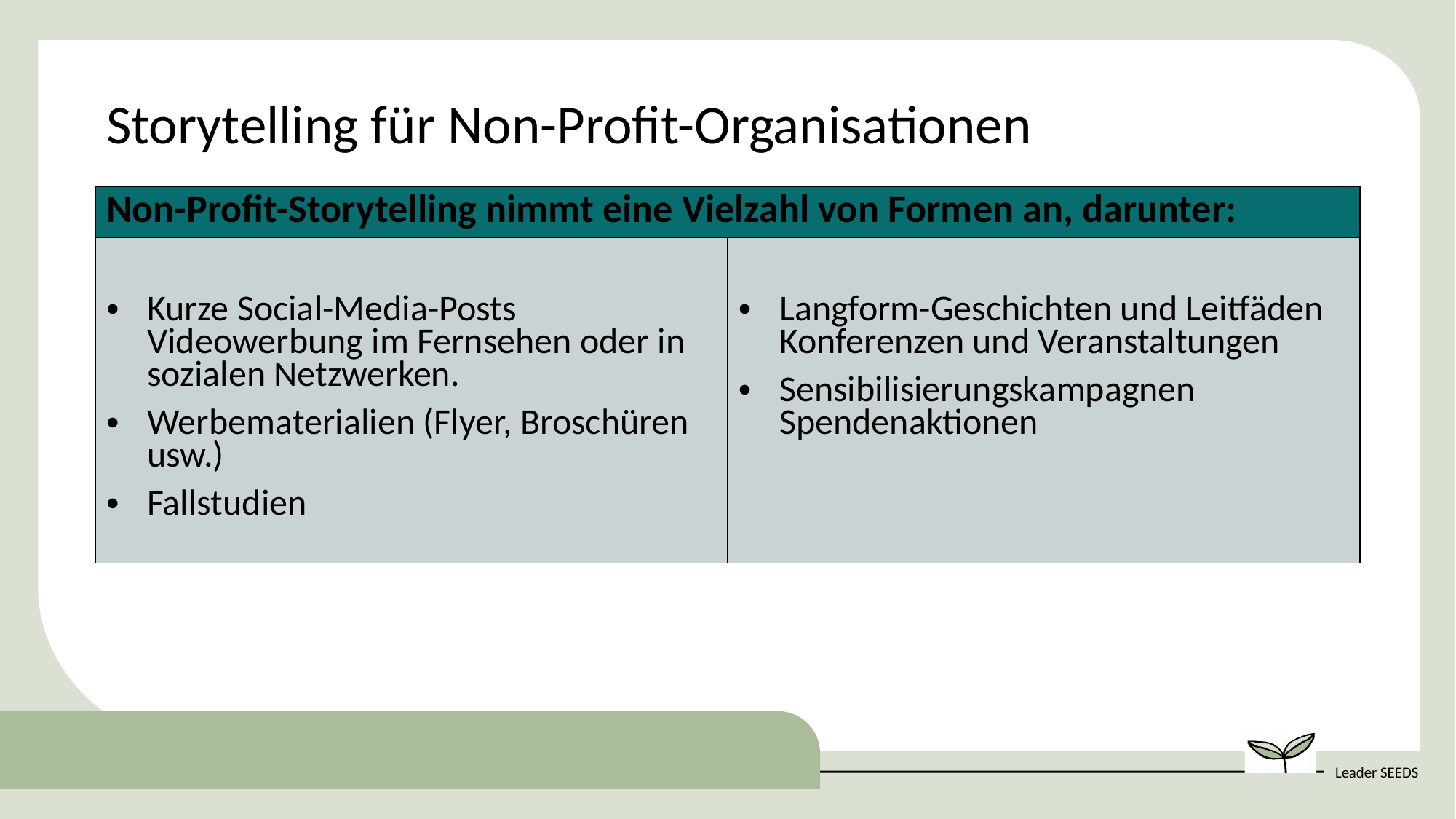

Storytelling für Non-Profit-Organisationen
| Non-Profit-Storytelling nimmt eine Vielzahl von Formen an, darunter: |  |
| --- | --- |
| Kurze Social-Media-Posts Videowerbung im Fernsehen oder in sozialen Netzwerken.  Werbematerialien (Flyer, Broschüren usw.) Fallstudien | Langform-Geschichten und Leitfäden Konferenzen und Veranstaltungen Sensibilisierungskampagnen Spendenaktionen |